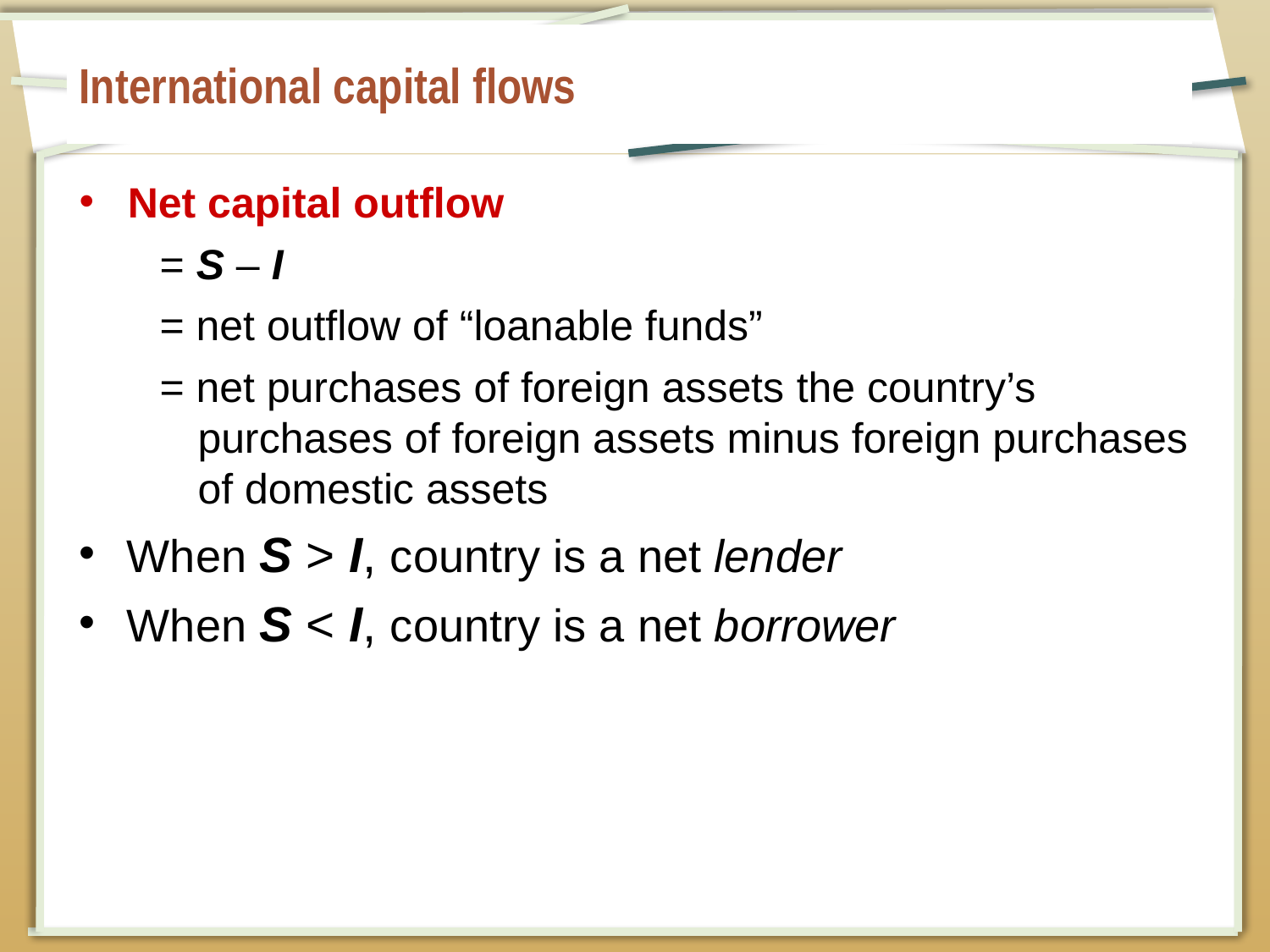

# International capital flows
Net capital outflow
= S – I
= net outflow of “loanable funds”
= net purchases of foreign assets the country’s purchases of foreign assets minus foreign purchases of domestic assets
When S > I, country is a net lender
When S < I, country is a net borrower